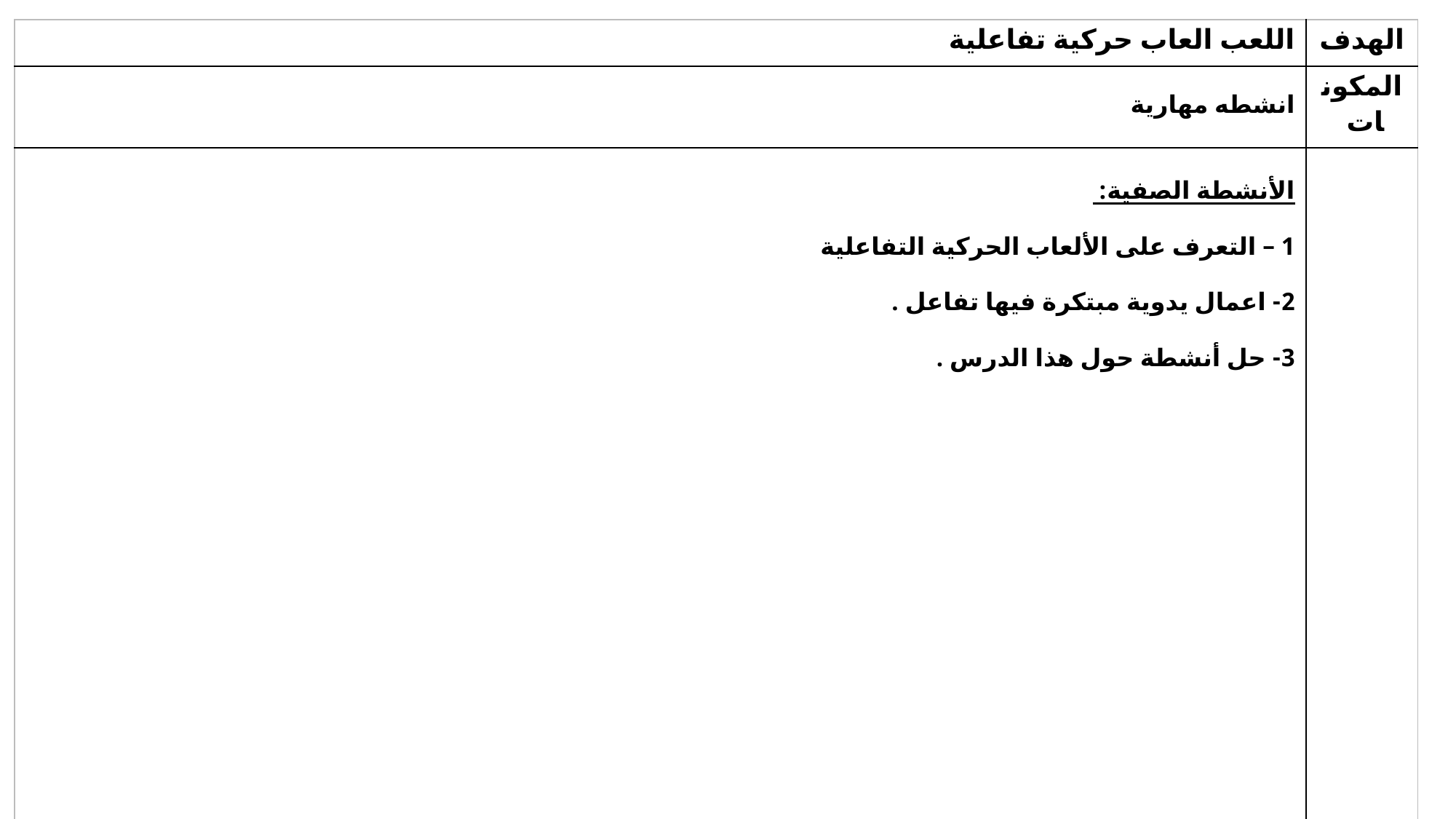

| اللعب العاب حركية تفاعلية | الهدف |
| --- | --- |
| انشطه مهارية | المكونات |
| الأنشطة الصفية: 1 – التعرف على الألعاب الحركية التفاعلية 2- اعمال يدوية مبتكرة فيها تفاعل . 3- حل أنشطة حول هذا الدرس . |  |